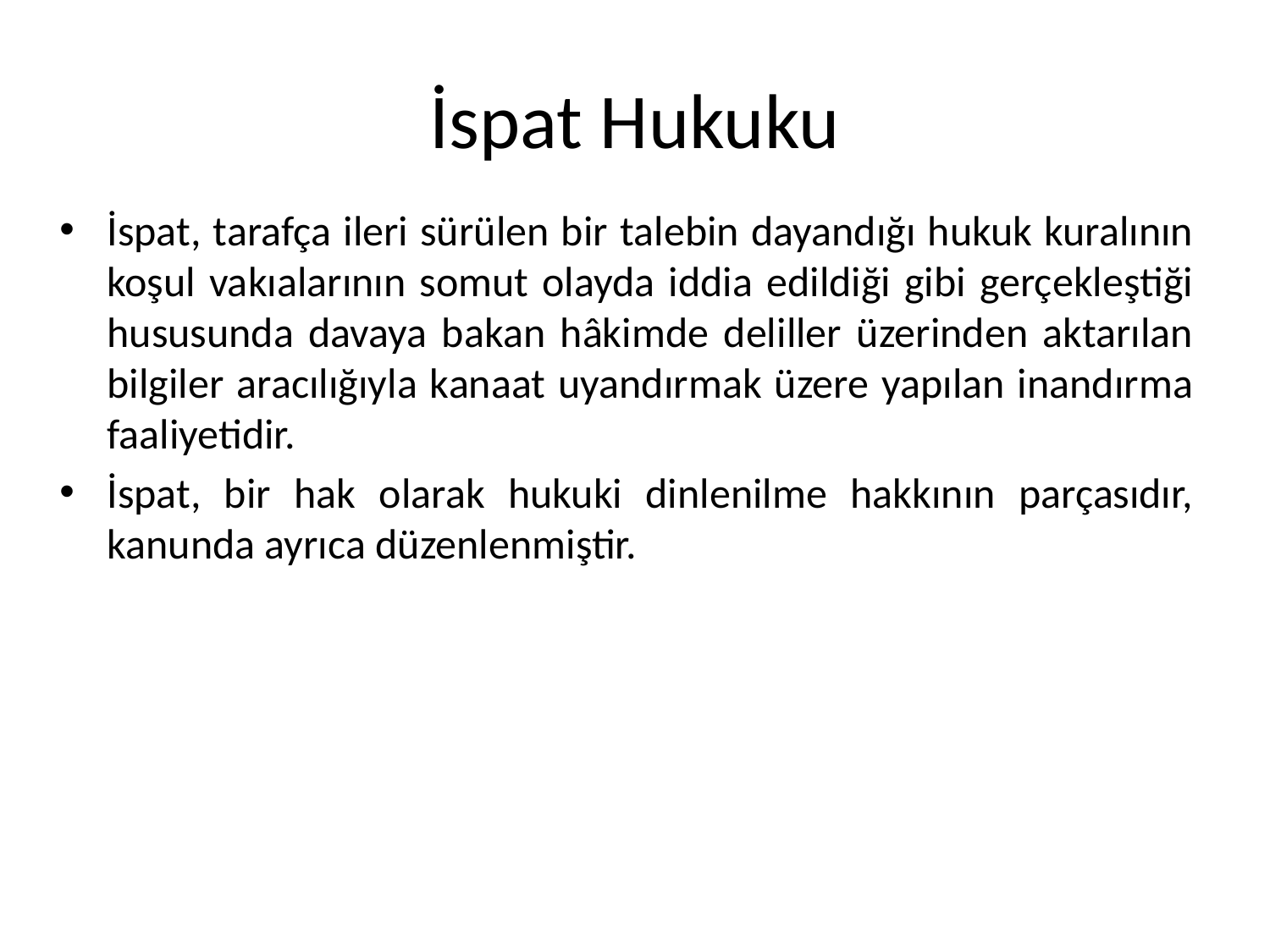

# İspat Hukuku
İspat, tarafça ileri sürülen bir talebin dayandığı hukuk kuralının koşul vakıalarının somut olayda iddia edildiği gibi gerçekleştiği hususunda davaya bakan hâkimde deliller üzerinden aktarılan bilgiler aracılığıyla kanaat uyandırmak üzere yapılan inandırma faaliyetidir.
İspat, bir hak olarak hukuki dinlenilme hakkının parçasıdır, kanunda ayrıca düzenlenmiştir.